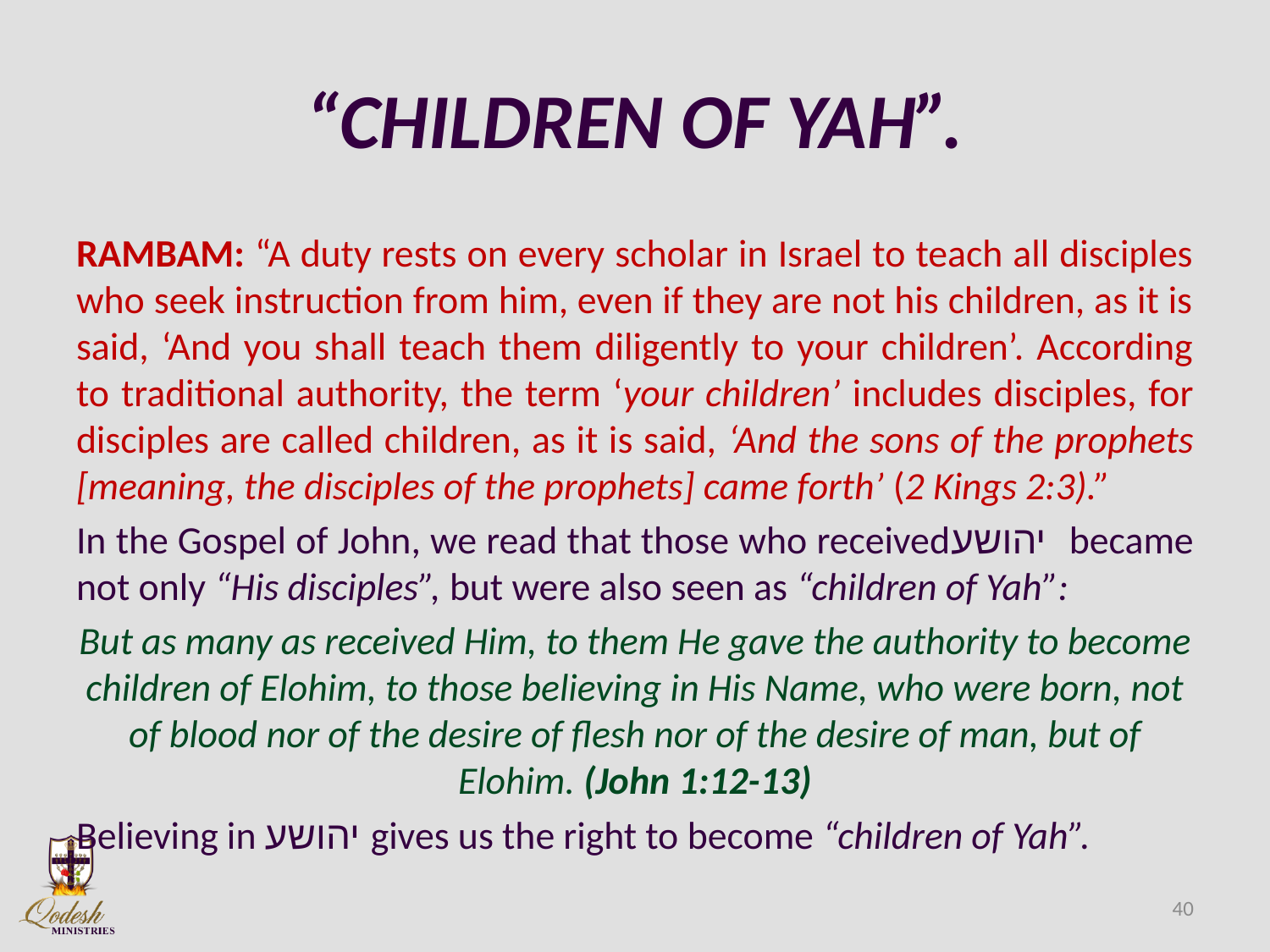

# “CHILDREN OF YAH”.
RAMBAM: “A duty rests on every scholar in Israel to teach all disciples who seek instruction from him, even if they are not his children, as it is said, ‘And you shall teach them diligently to your children’. According to traditional authority, the term ‘your children’ includes disciples, for disciples are called children, as it is said, ‘And the sons of the prophets [meaning, the disciples of the prophets] came forth’ (2 Kings 2:3).”
In the Gospel of John, we read that those who receivedיהושע  became not only “His disciples”, but were also seen as “children of Yah”:
But as many as received Him, to them He gave the authority to become children of Elohim, to those believing in His Name, who were born, not of blood nor of the desire of flesh nor of the desire of man, but of Elohim. (John 1:12-13)
Believing in יהושע gives us the right to become “children of Yah”.

40